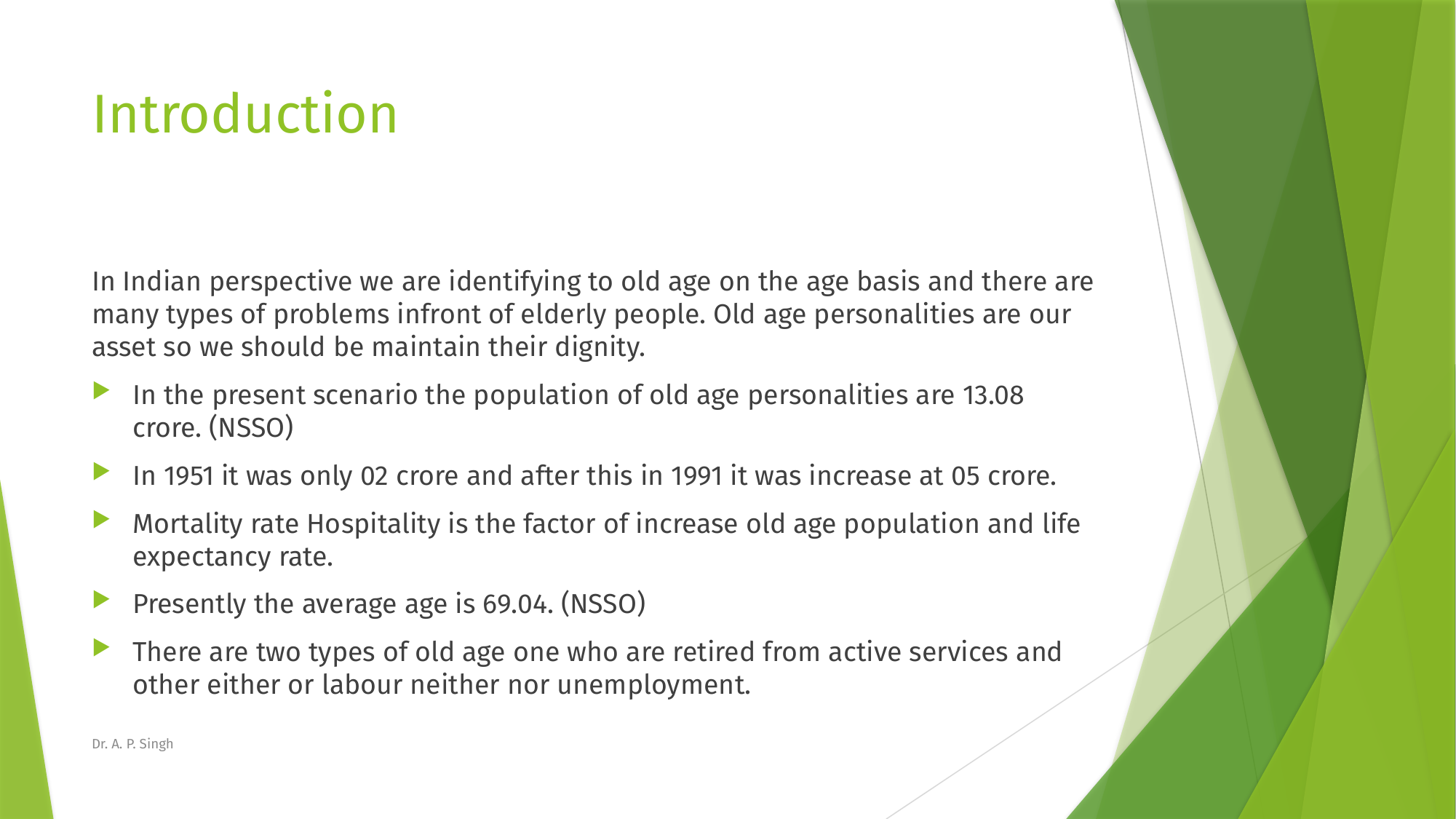

# Introduction
In Indian perspective we are identifying to old age on the age basis and there are many types of problems infront of elderly people. Old age personalities are our asset so we should be maintain their dignity.
In the present scenario the population of old age personalities are 13.08 crore. (NSSO)
In 1951 it was only 02 crore and after this in 1991 it was increase at 05 crore.
Mortality rate Hospitality is the factor of increase old age population and life expectancy rate.
Presently the average age is 69.04. (NSSO)
There are two types of old age one who are retired from active services and other either or labour neither nor unemployment.

Dr. A. P. Singh